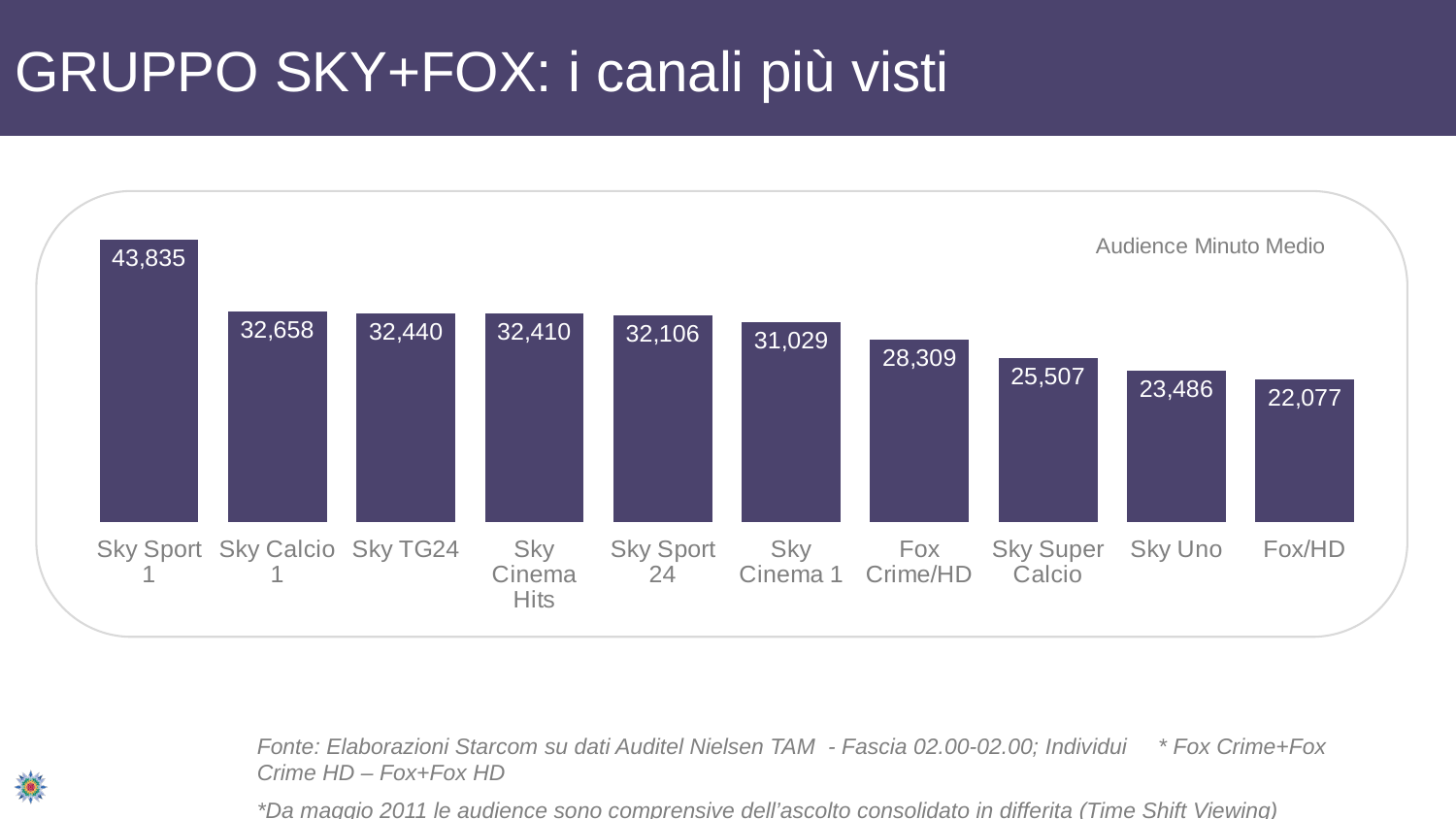

# GRUPPO SKY+FOX: i canali più visti

### Chart: Audience Minuto Medio

| Category |  |
|---|---|
| Sky Sport 1 | 43835.0 |
| Sky Calcio 1 | 32658.0 |
| Sky TG24 | 32440.0 |
| Sky Cinema Hits | 32410.0 |
| Sky Sport 24 | 32106.0 |
| Sky Cinema 1 | 31029.0 |
| Fox Crime/HD | 28309.0 |
| Sky Super Calcio | 25507.0 |
| Sky Uno | 23486.0 |
| Fox/HD | 22077.0 |
Fonte: Elaborazioni Starcom su dati Auditel Nielsen TAM  - Fascia 02.00-02.00; Individui     * Fox Crime+Fox Crime HD – Fox+Fox HD
*Da maggio 2011 le audience sono comprensive dell’ascolto consolidato in differita (Time Shift Viewing)